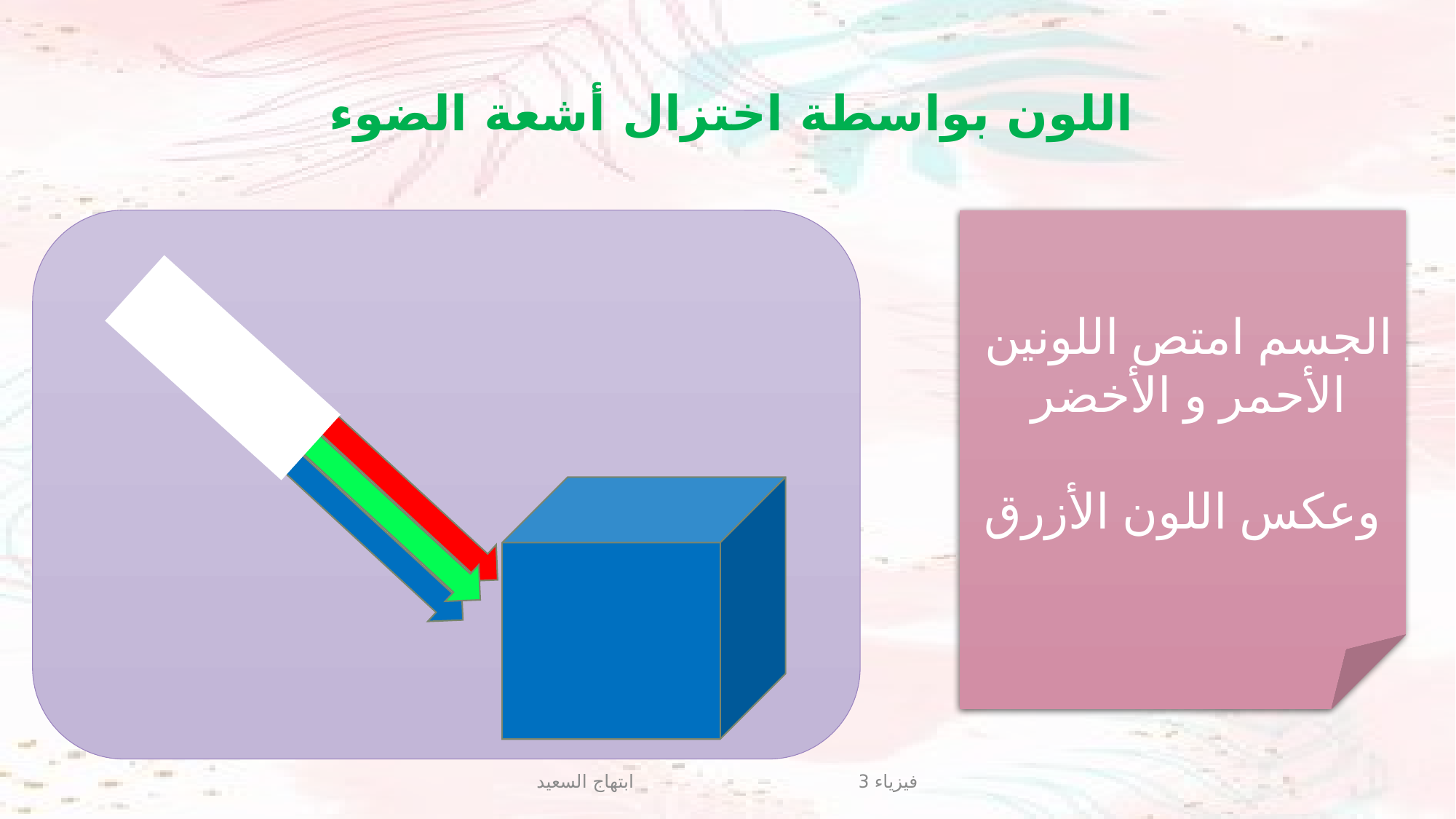

اللون بواسطة اختزال أشعة الضوء

الجسم امتص اللونين
الأحمر و الأخضر

وعكس اللون الأزرق

فيزياء 3                                        ابتهاج السعيد